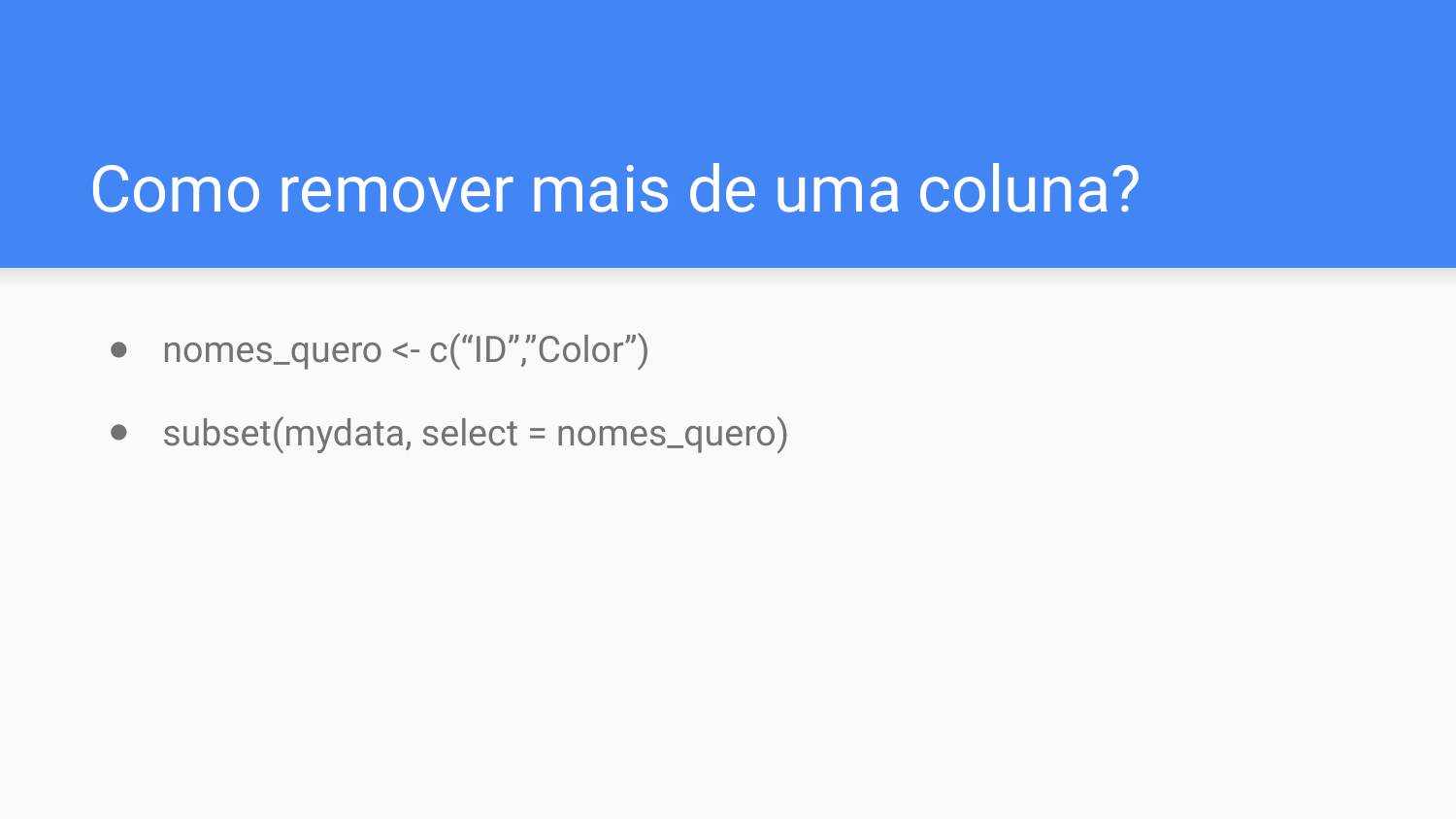

# Como remover mais de uma coluna?
nomes_quero <- c(“ID”,”Color”)
subset(mydata, select = nomes_quero)